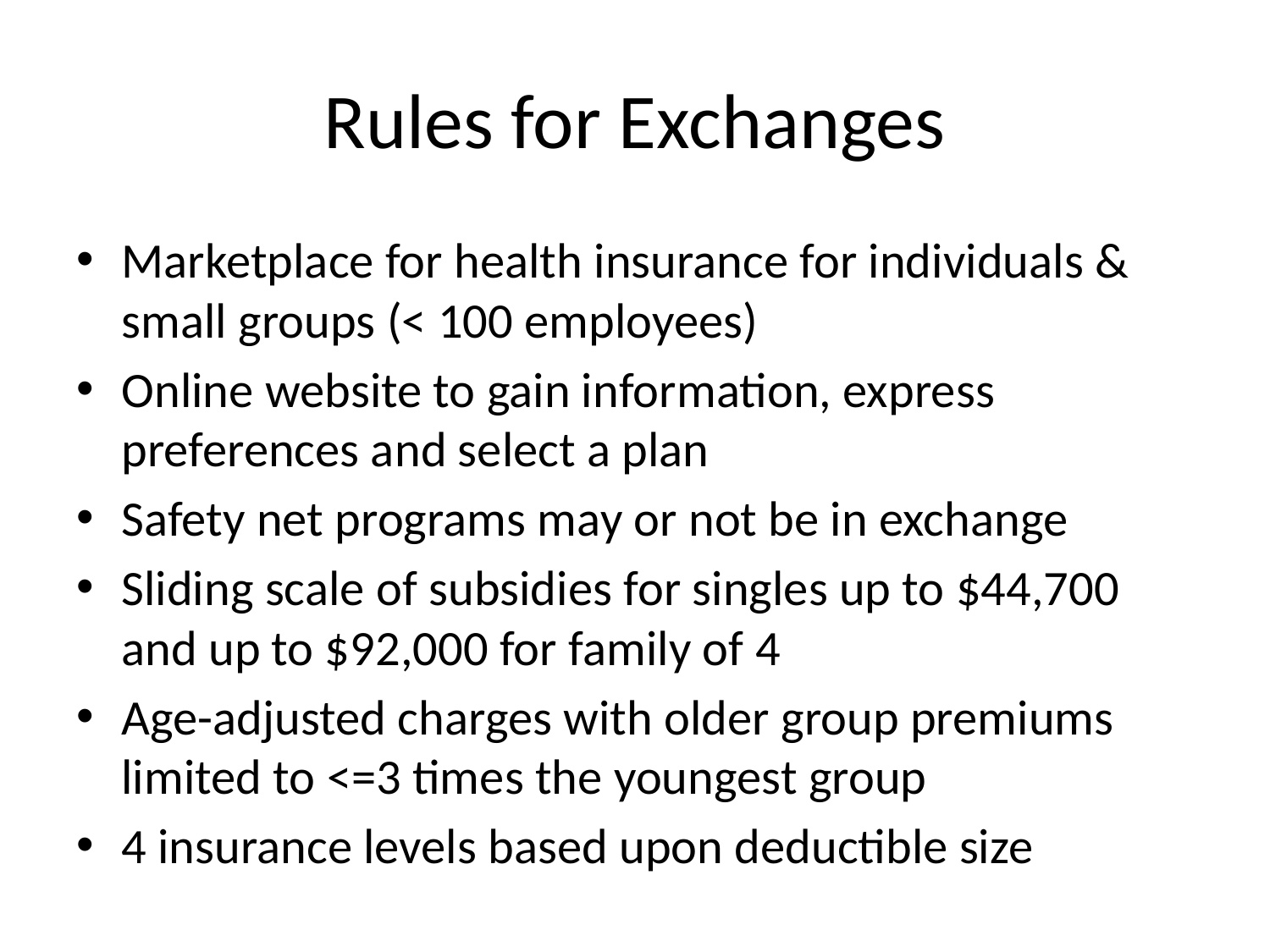

# Rules for Exchanges
Marketplace for health insurance for individuals & small groups (< 100 employees)
Online website to gain information, express preferences and select a plan
Safety net programs may or not be in exchange
Sliding scale of subsidies for singles up to $44,700 and up to $92,000 for family of 4
Age-adjusted charges with older group premiums limited to <=3 times the youngest group
4 insurance levels based upon deductible size